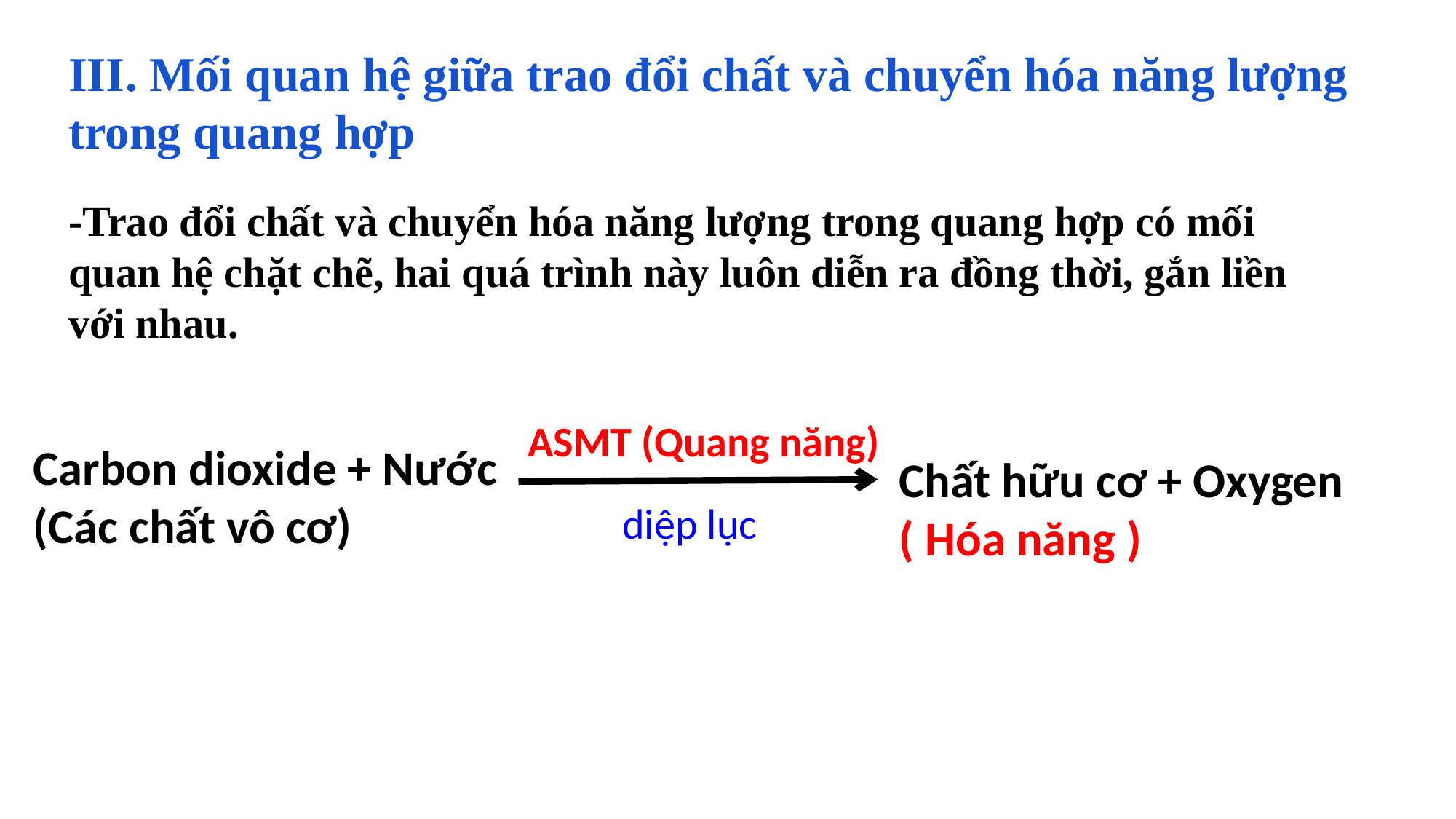

III. Mối quan hệ giữa trao đổi chất và chuyển hóa năng lượng trong quang hợp
-Trao đổi chất và chuyển hóa năng lượng trong quang hợp có mối quan hệ chặt chẽ, hai quá trình này luôn diễn ra đồng thời, gắn liền với nhau.

ASMT (Quang năng)
Carbon dioxide + Nước
(Các chất vô cơ)
Chất hữu cơ + Oxygen
( Hóa năng )
diệp lục